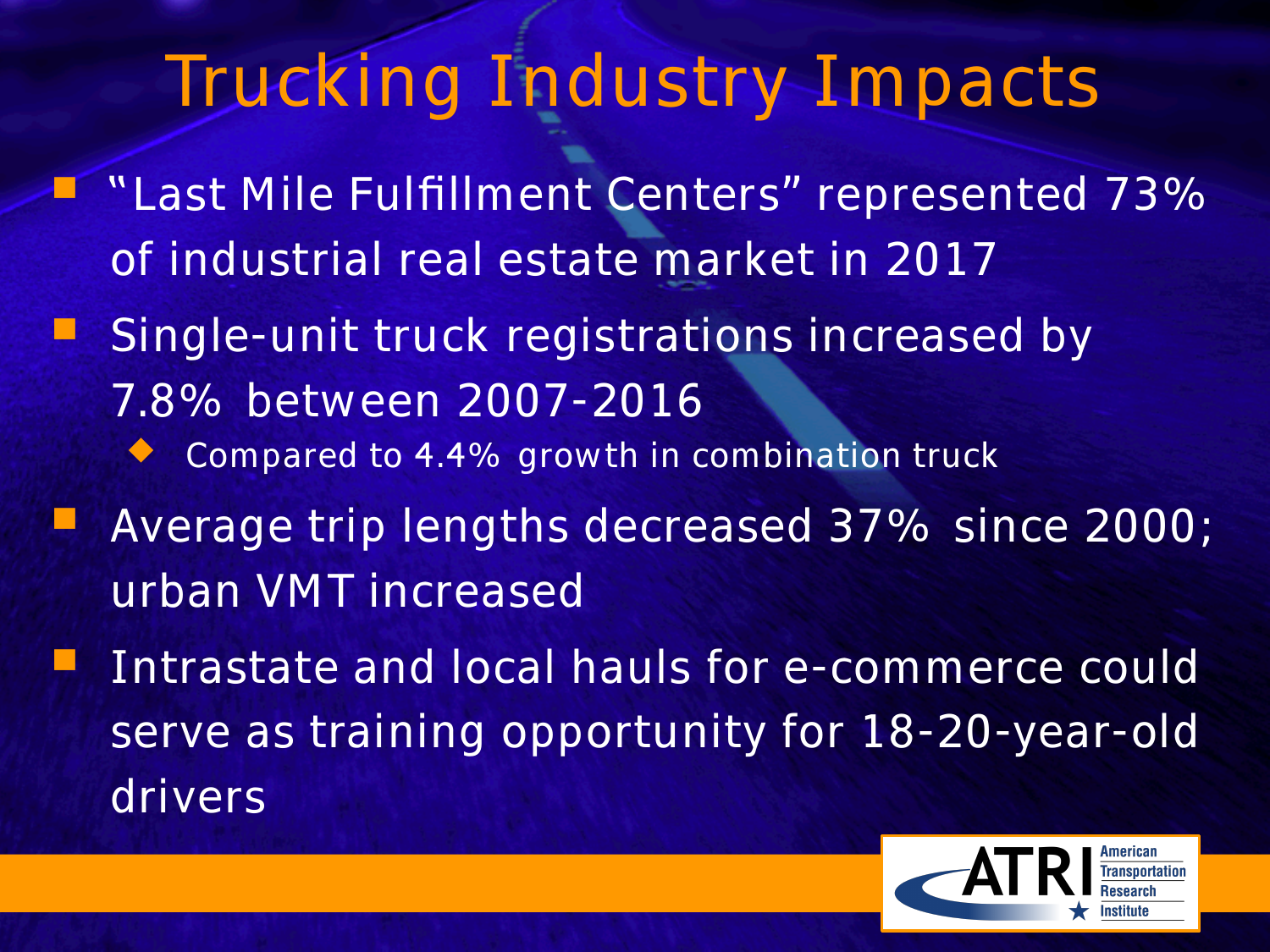

# Trucking Industry Impacts
“Last Mile Fulfillment Centers” represented 73% of industrial real estate market in 2017
Single-unit truck registrations increased by 7.8% between 2007-2016
Compared to 4.4% growth in combination truck
Average trip lengths decreased 37% since 2000; urban VMT increased
Intrastate and local hauls for e-commerce could serve as training opportunity for 18-20-year-old drivers